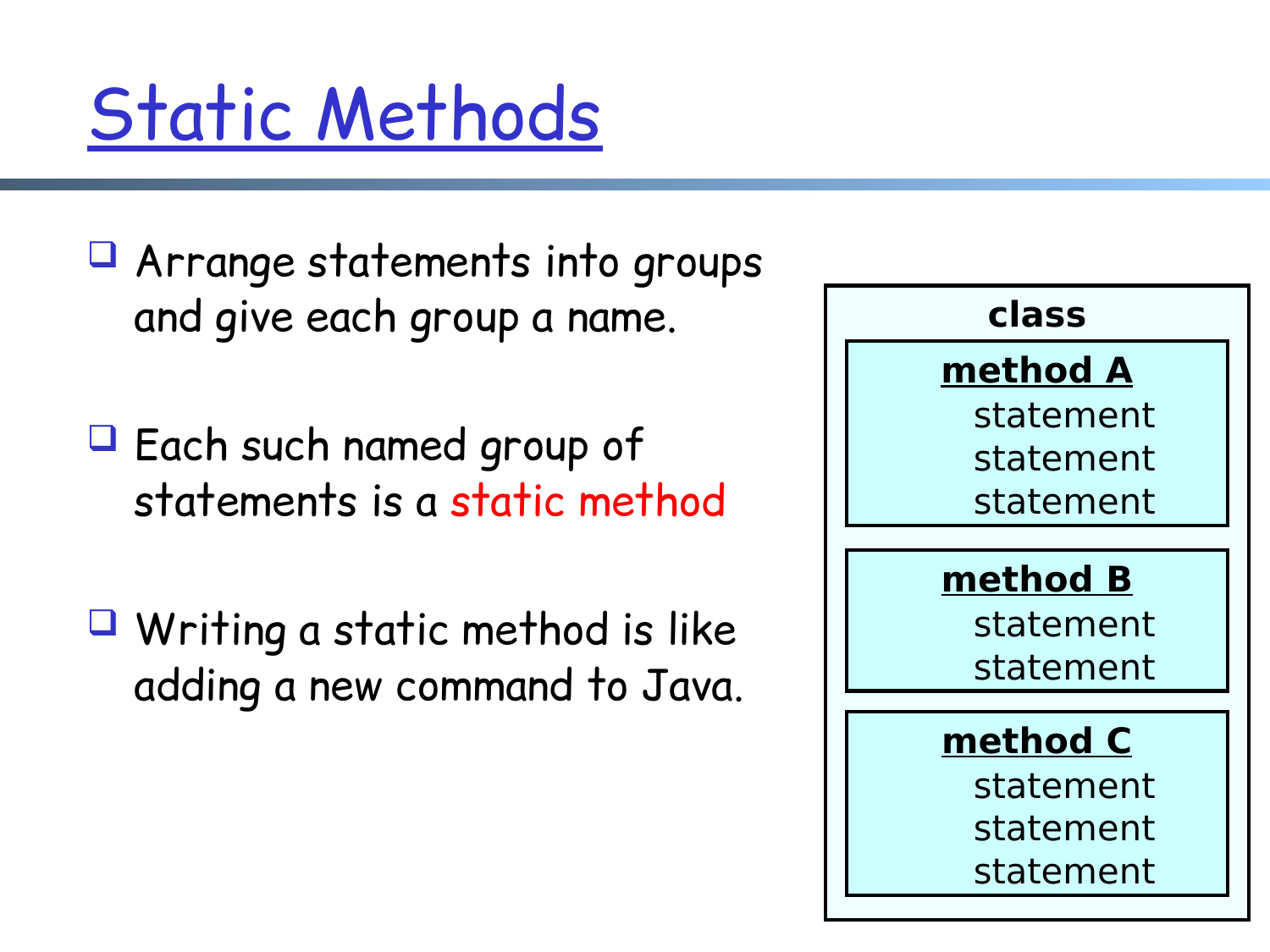

# Static Methods
Arrange statements into groups
and give each group a name.

Each such named group of
statements is a static method

Writing a static method is like
adding a new command to Java.
class
method A
statement
statement
statement
method B
statement
statement
method C
statement
statement
statement